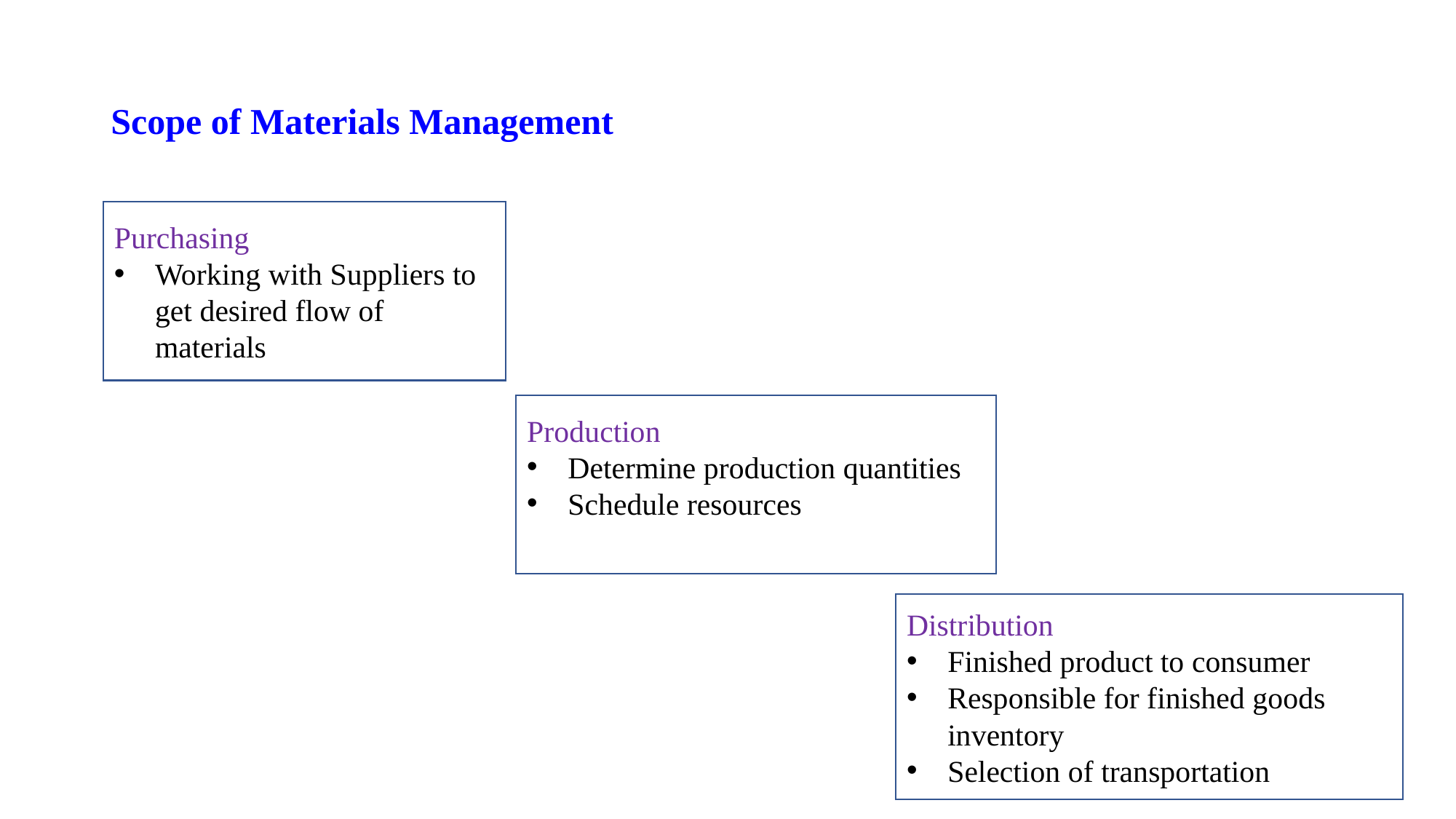

# Scope of Materials Management
Purchasing
Working with Suppliers to get desired flow of materials
Production
Determine production quantities
Schedule resources

Distribution
Finished product to consumer
Responsible for finished goods inventory
Selection of transportation